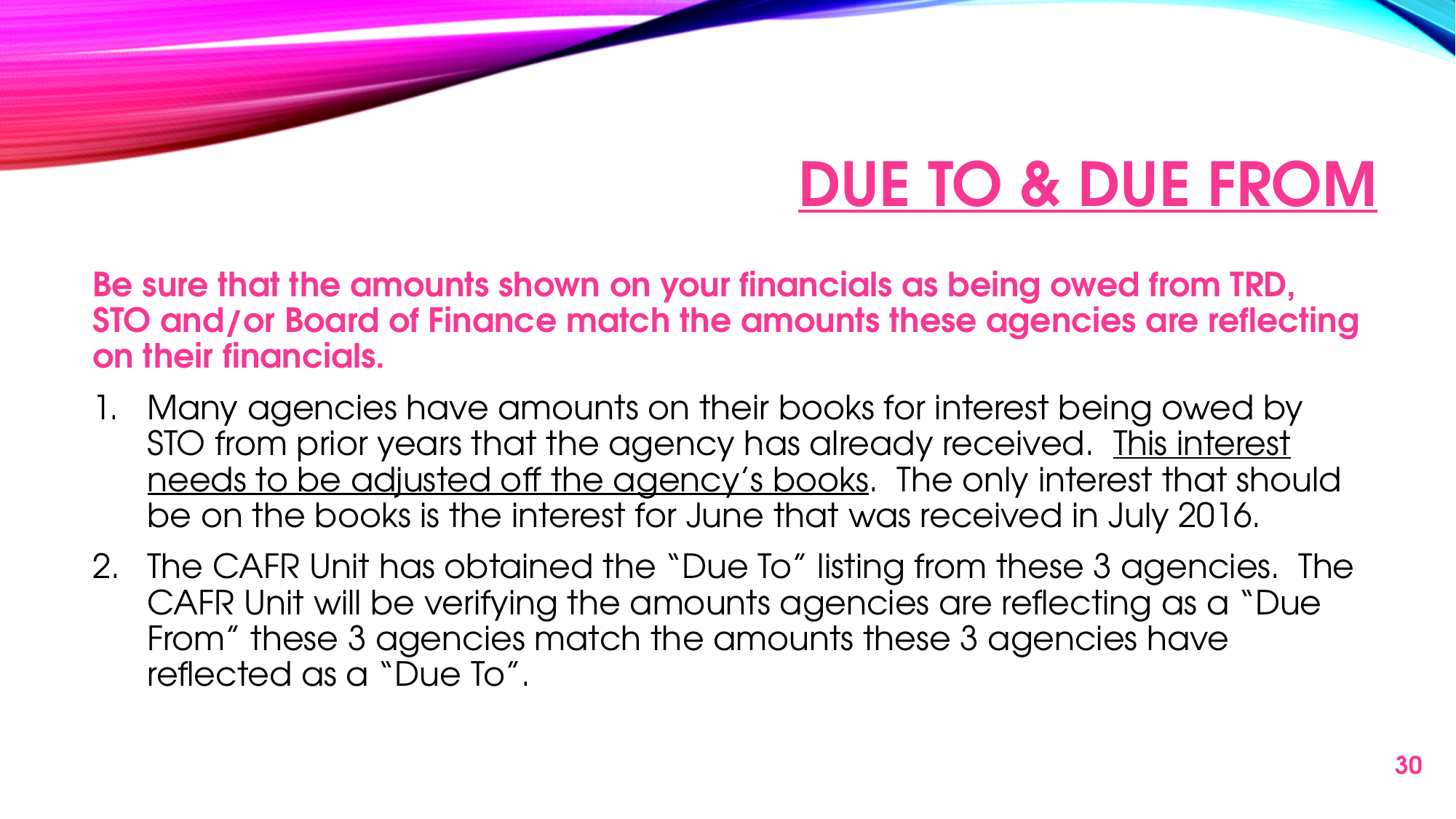

# Due to & due from
Be sure that the amounts shown on your financials as being owed from TRD, STO and/or Board of Finance match the amounts these agencies are reflecting on their financials.
Many agencies have amounts on their books for interest being owed by STO from prior years that the agency has already received.  This interest needs to be adjusted off the agency’s books.  The only interest that should be on the books is the interest for June that was received in July 2016.
The CAFR Unit has obtained the “Due To” listing from these 3 agencies.  The CAFR Unit will be verifying the amounts agencies are reflecting as a “Due From” these 3 agencies match the amounts these 3 agencies have reflected as a “Due To”.
30